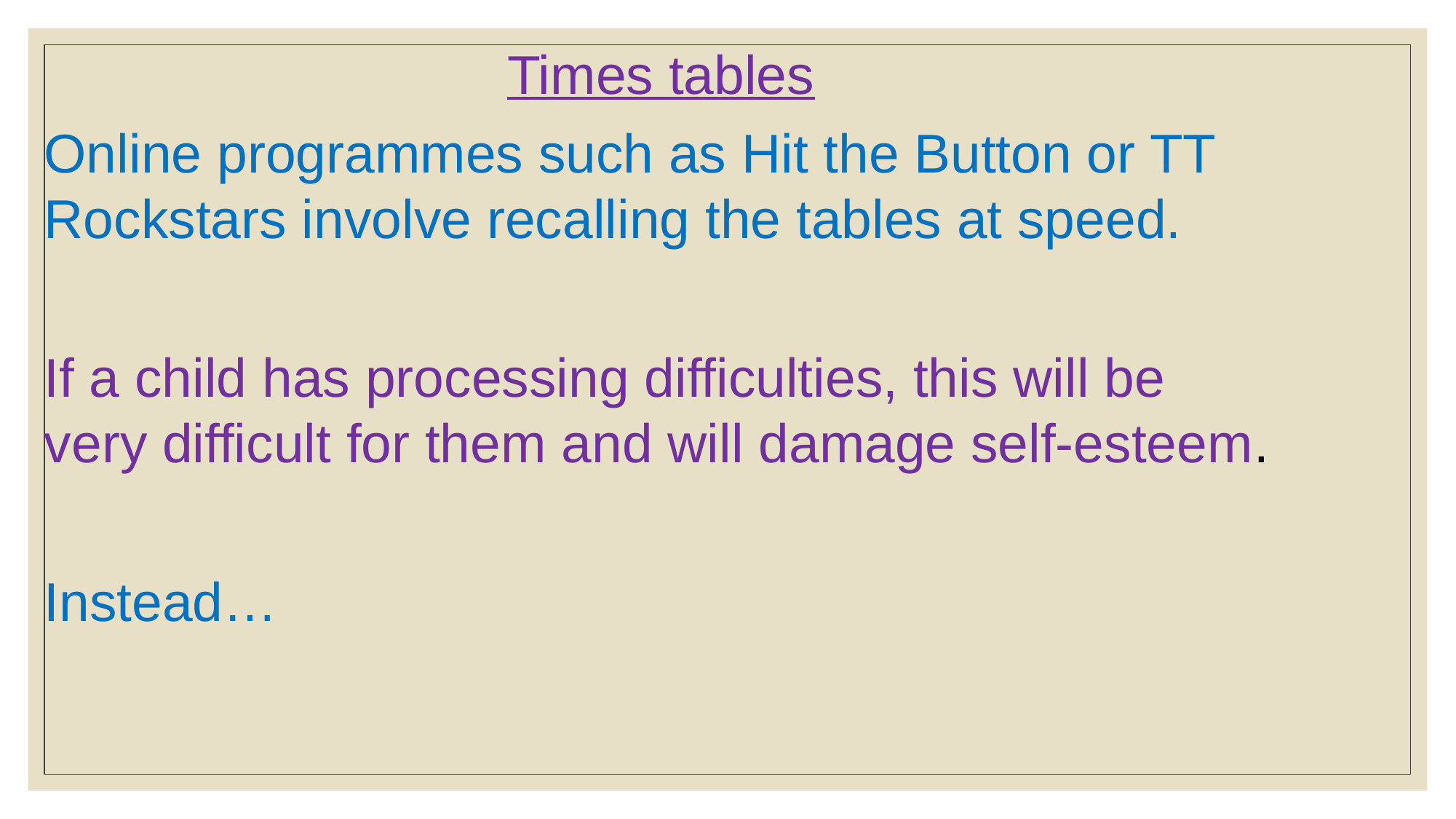

Times tables
Online programmes such as Hit the Button or TT Rockstars involve recalling the tables at speed.

If a child has processing difficulties, this will be very difficult for them and will damage self-esteem.

Instead…